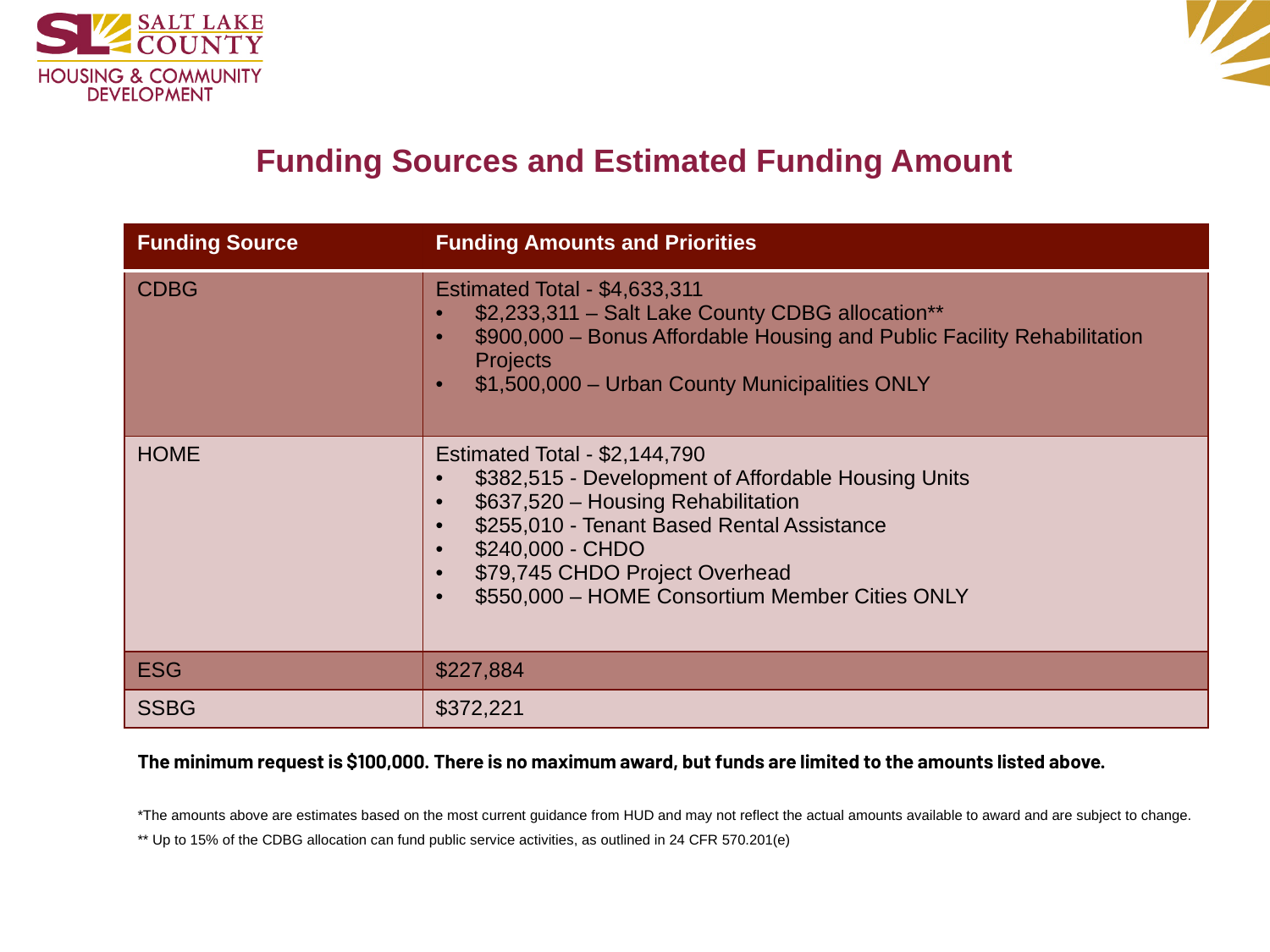

# Funding Sources and Estimated Funding Amount
| Funding Source | Funding Amounts and Priorities |
| --- | --- |
| CDBG | Estimated Total - $4,633,311 $2,233,311 – Salt Lake County CDBG allocation\*\* $900,000 – Bonus Affordable Housing and Public Facility Rehabilitation Projects $1,500,000 – Urban County Municipalities ONLY |
| HOME | Estimated Total - $2,144,790 $382,515 - Development of Affordable Housing Units $637,520 – Housing Rehabilitation  $255,010 - Tenant Based Rental Assistance  $240,000 - CHDO $79,745 CHDO Project Overhead $550,000 – HOME Consortium Member Cities ONLY |
| ESG | $227,884 |
| SSBG | $372,221 |
The minimum request is $100,000. There is no maximum award, but funds are limited to the amounts listed above.

*The amounts above are estimates based on the most current guidance from HUD and may not reflect the actual amounts available to award and are subject to change.
** Up to 15% of the CDBG allocation can fund public service activities, as outlined in 24 CFR 570.201(e)